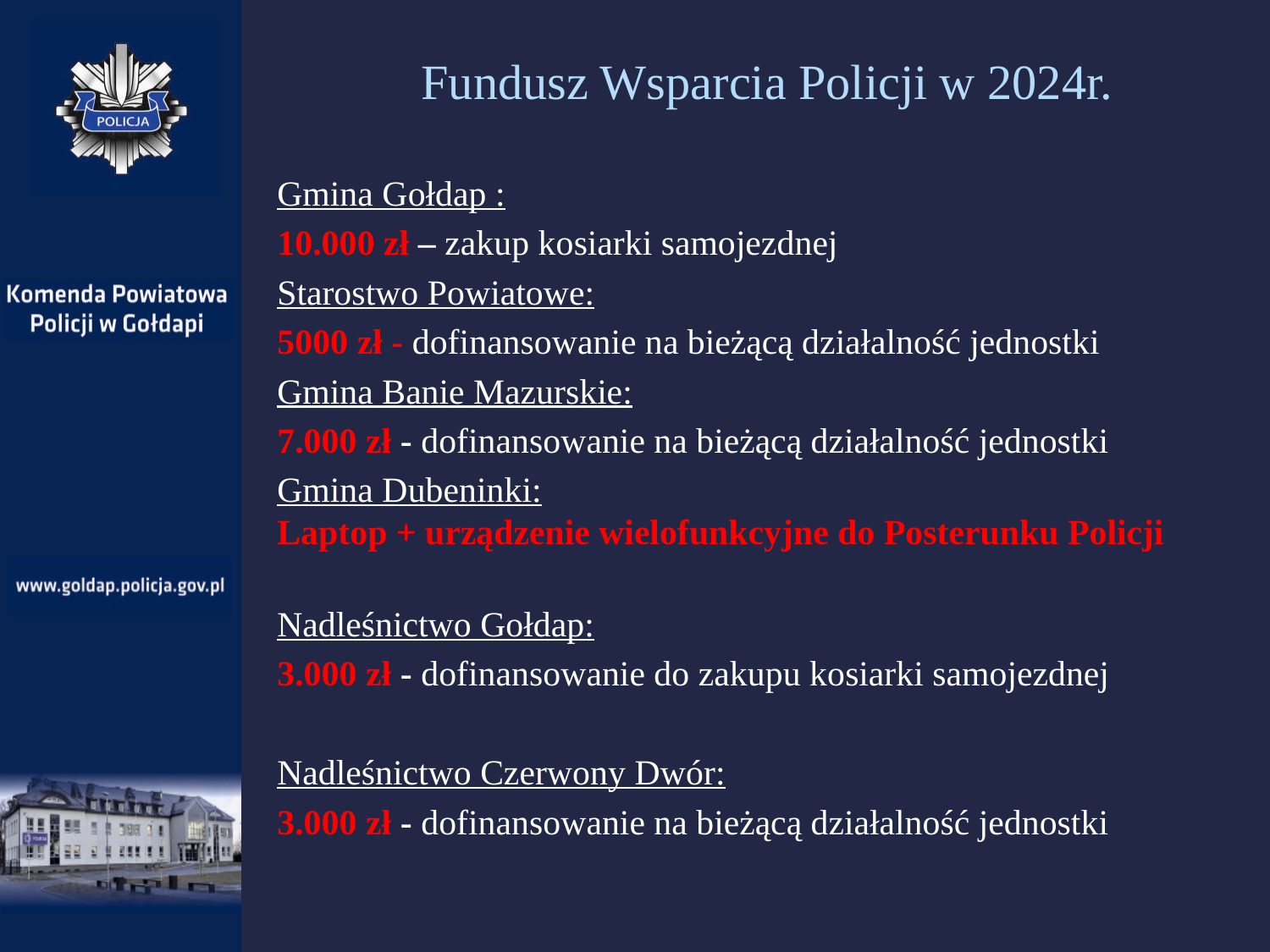

# Fundusz Wsparcia Policji w 2024r.
Gmina Gołdap :
10.000 zł – zakup kosiarki samojezdnej
Starostwo Powiatowe:
5000 zł - dofinansowanie na bieżącą działalność jednostki
Gmina Banie Mazurskie:
7.000 zł - dofinansowanie na bieżącą działalność jednostki
Gmina Dubeninki:
Laptop + urządzenie wielofunkcyjne do Posterunku Policji
Nadleśnictwo Gołdap:
3.000 zł - dofinansowanie do zakupu kosiarki samojezdnej

Nadleśnictwo Czerwony Dwór:
3.000 zł - dofinansowanie na bieżącą działalność jednostki